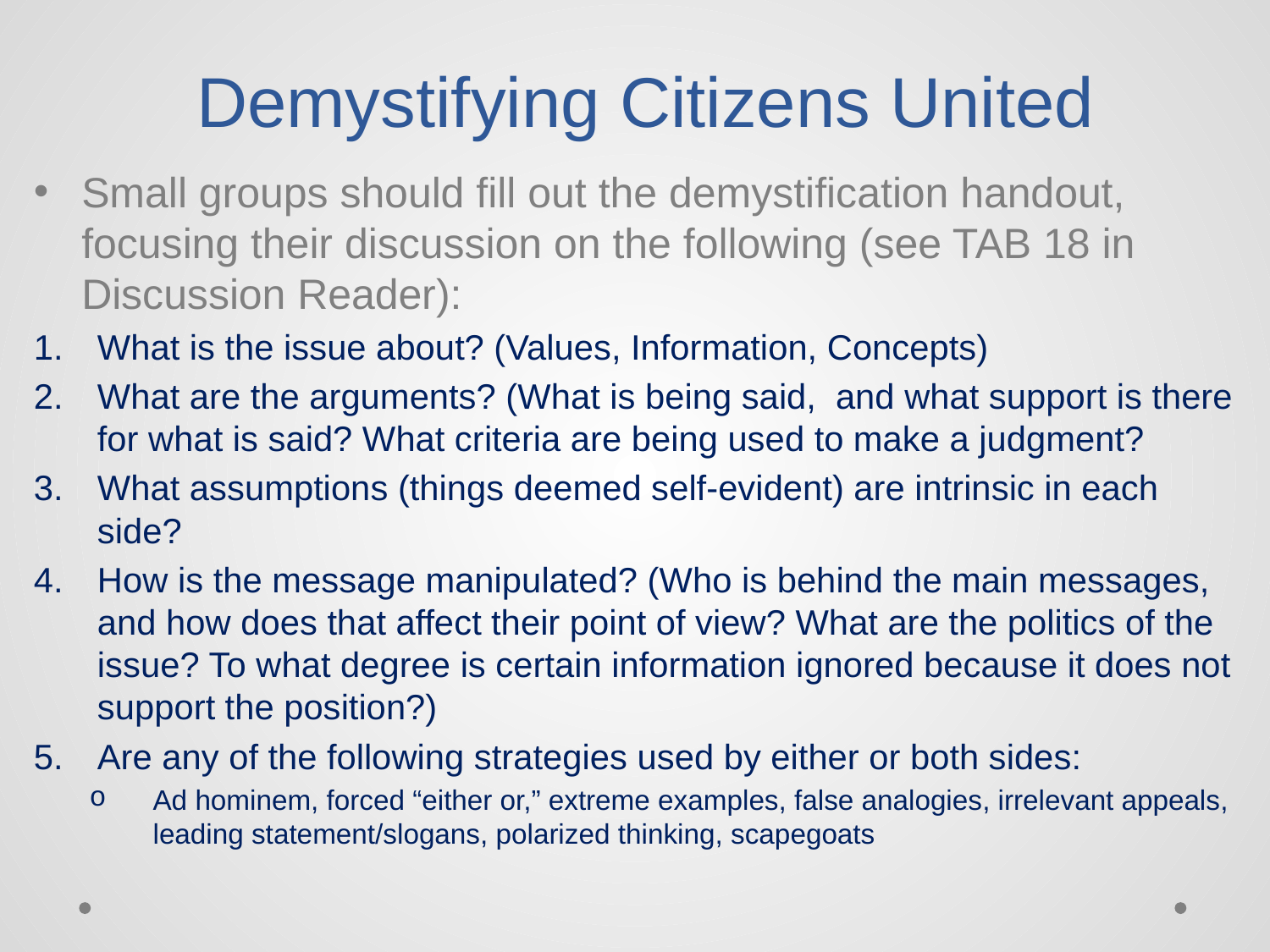

# Demystifying Citizens United
Small groups should fill out the demystification handout, focusing their discussion on the following (see TAB 18 in Discussion Reader):
What is the issue about? (Values, Information, Concepts)
What are the arguments? (What is being said,  and what support is there for what is said? What criteria are being used to make a judgment?
What assumptions (things deemed self-evident) are intrinsic in each side?
How is the message manipulated? (Who is behind the main messages, and how does that affect their point of view? What are the politics of the issue? To what degree is certain information ignored because it does not support the position?)
Are any of the following strategies used by either or both sides:
Ad hominem, forced “either or,” extreme examples, false analogies, irrelevant appeals, leading statement/slogans, polarized thinking, scapegoats